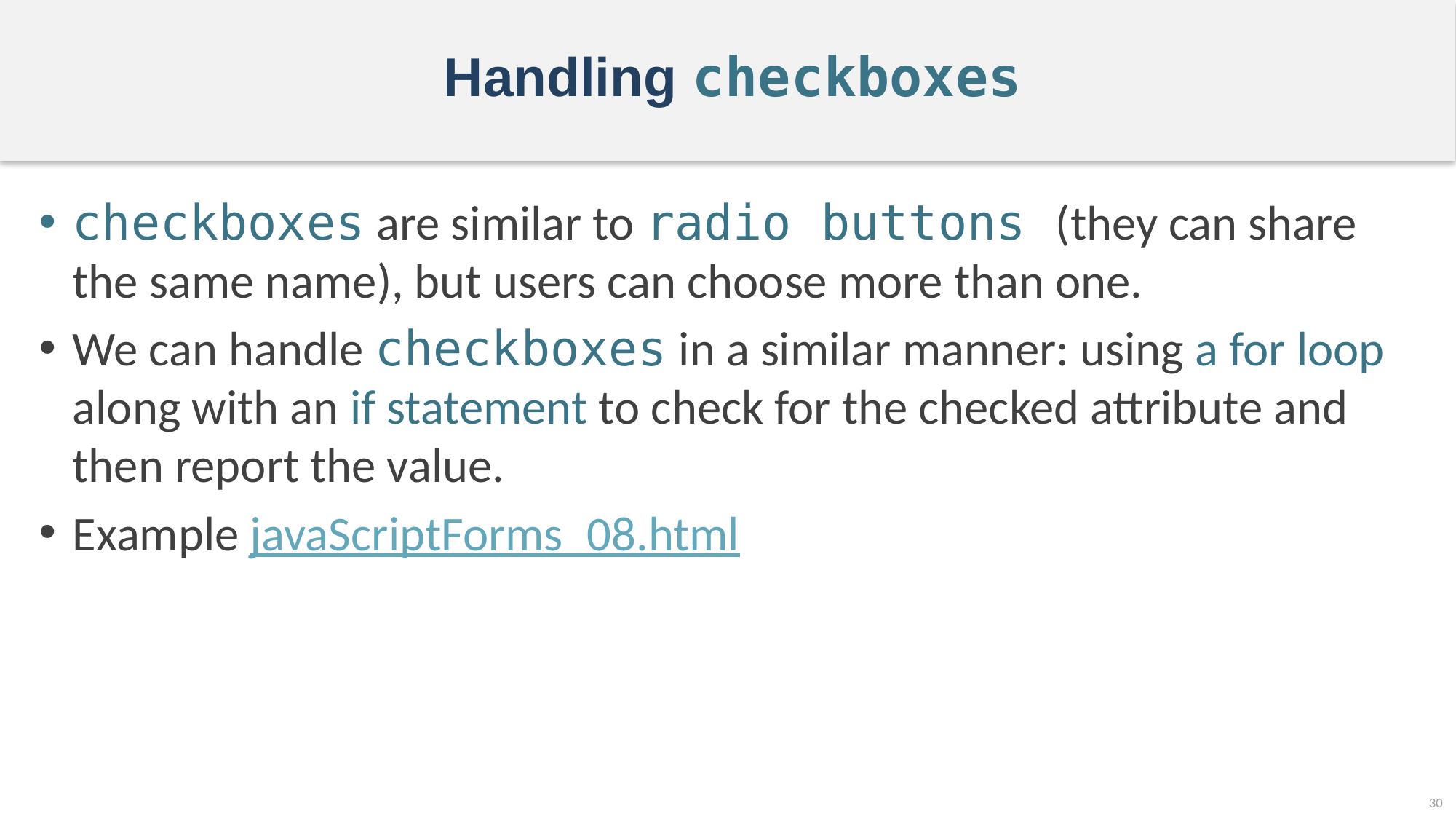

# Handling checkboxes
checkboxes are similar to radio buttons (they can share the same name), but users can choose more than one.
We can handle checkboxes in a similar manner: using a for loop along with an if statement to check for the checked attribute and then report the value.
Example javaScriptForms_08.html

30